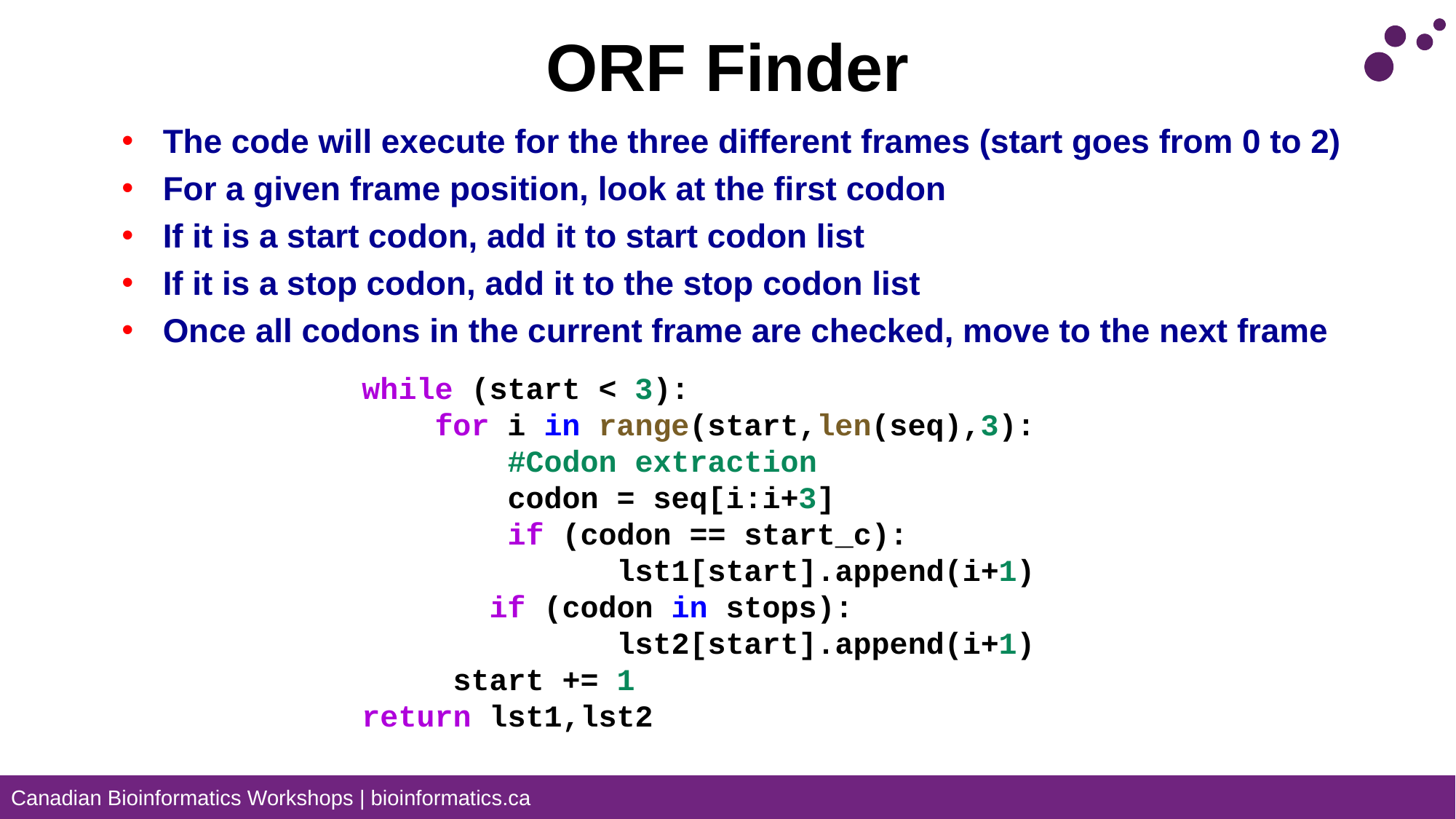

# ORF Finder
The code will execute for the three different frames (start goes from 0 to 2)
For a given frame position, look at the first codon
If it is a start codon, add it to start codon list
If it is a stop codon, add it to the stop codon list
Once all codons in the current frame are checked, move to the next frame
while (start < 3): 
    for i in range(start,len(seq),3):
        #Codon extraction
        codon = seq[i:i+3]
        if (codon == start_c):
              lst1[start].append(i+1)
	 if (codon in stops):
              lst2[start].append(i+1)
     start += 1
return lst1,lst2